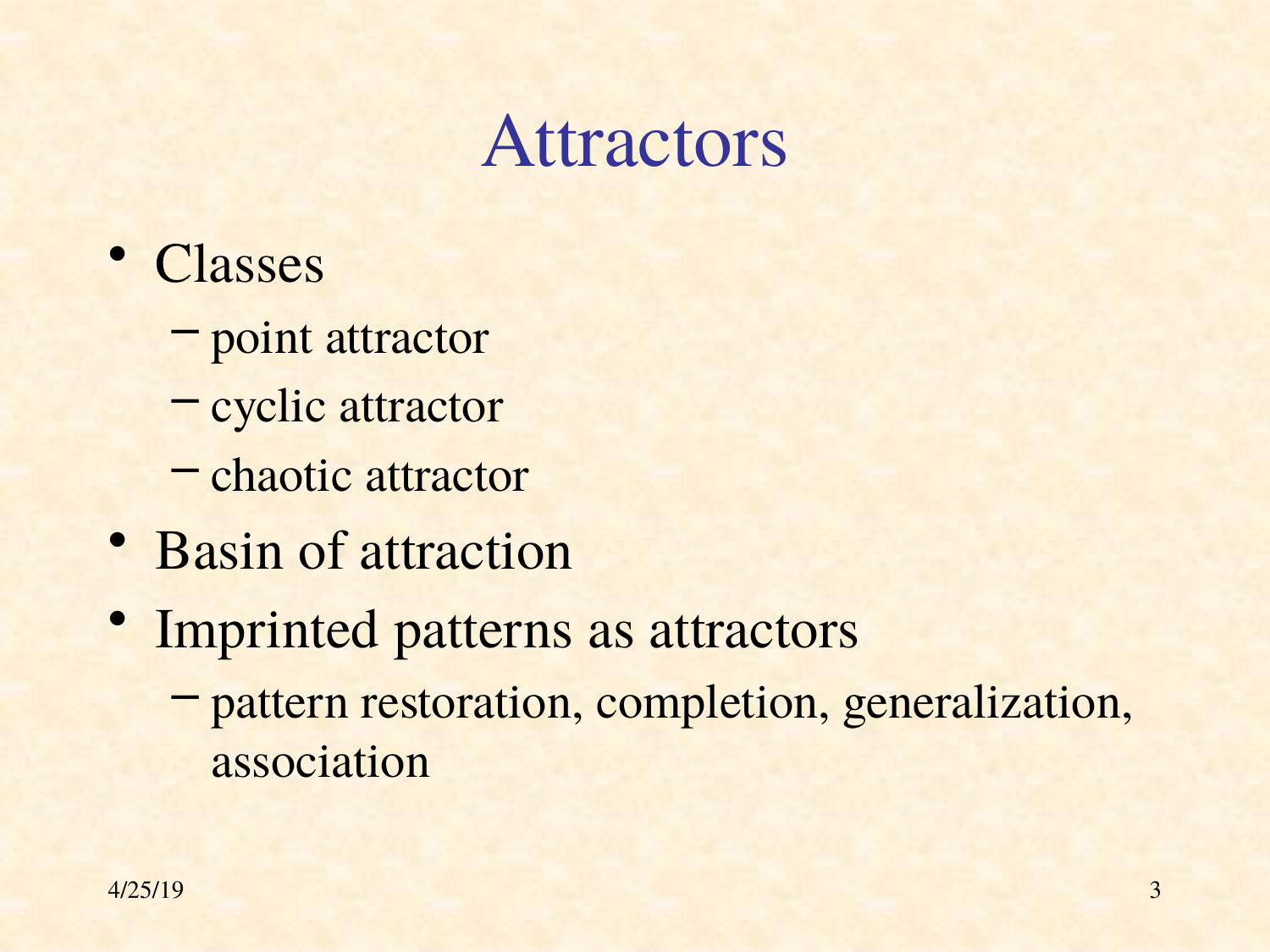

# Attractors
Classes
point attractor
cyclic attractor
chaotic attractor
Basin of attraction
Imprinted patterns as attractors
pattern restoration, completion, generalization, association
4/25/19
3